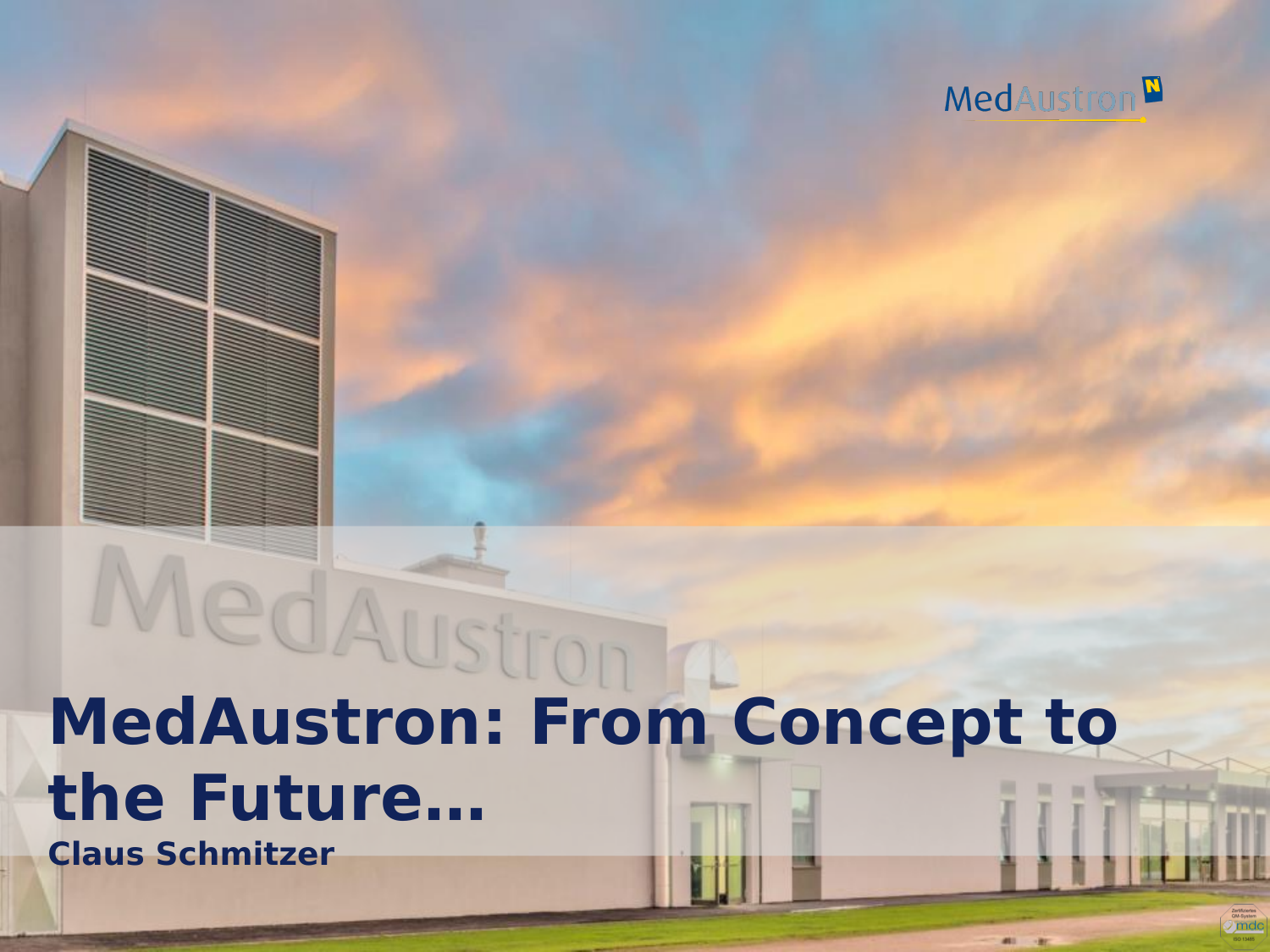

MedAustron: From Concept to the Future…
Claus Schmitzer